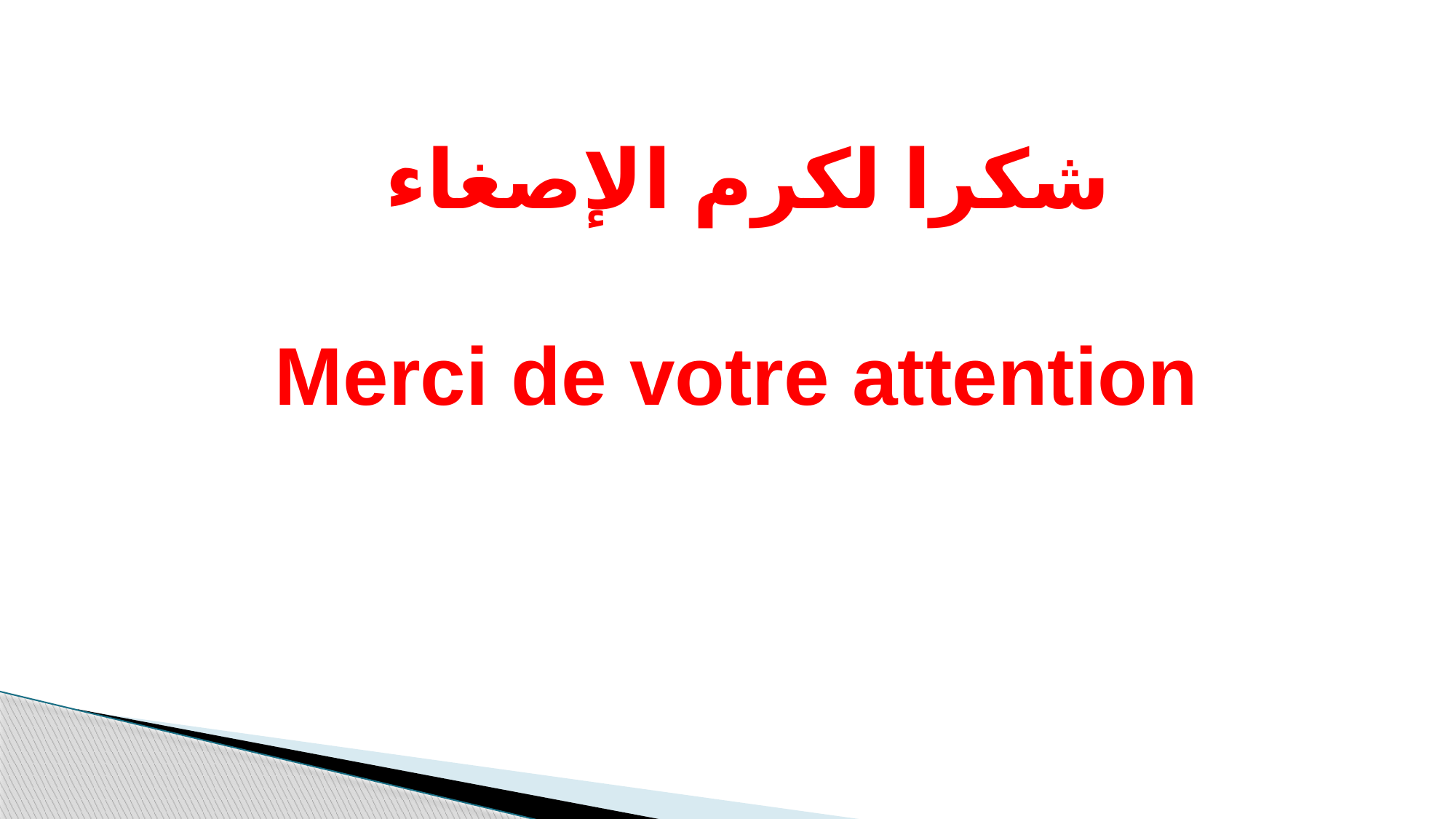

# شكرا لكرم الإصغاء Merci de votre attention